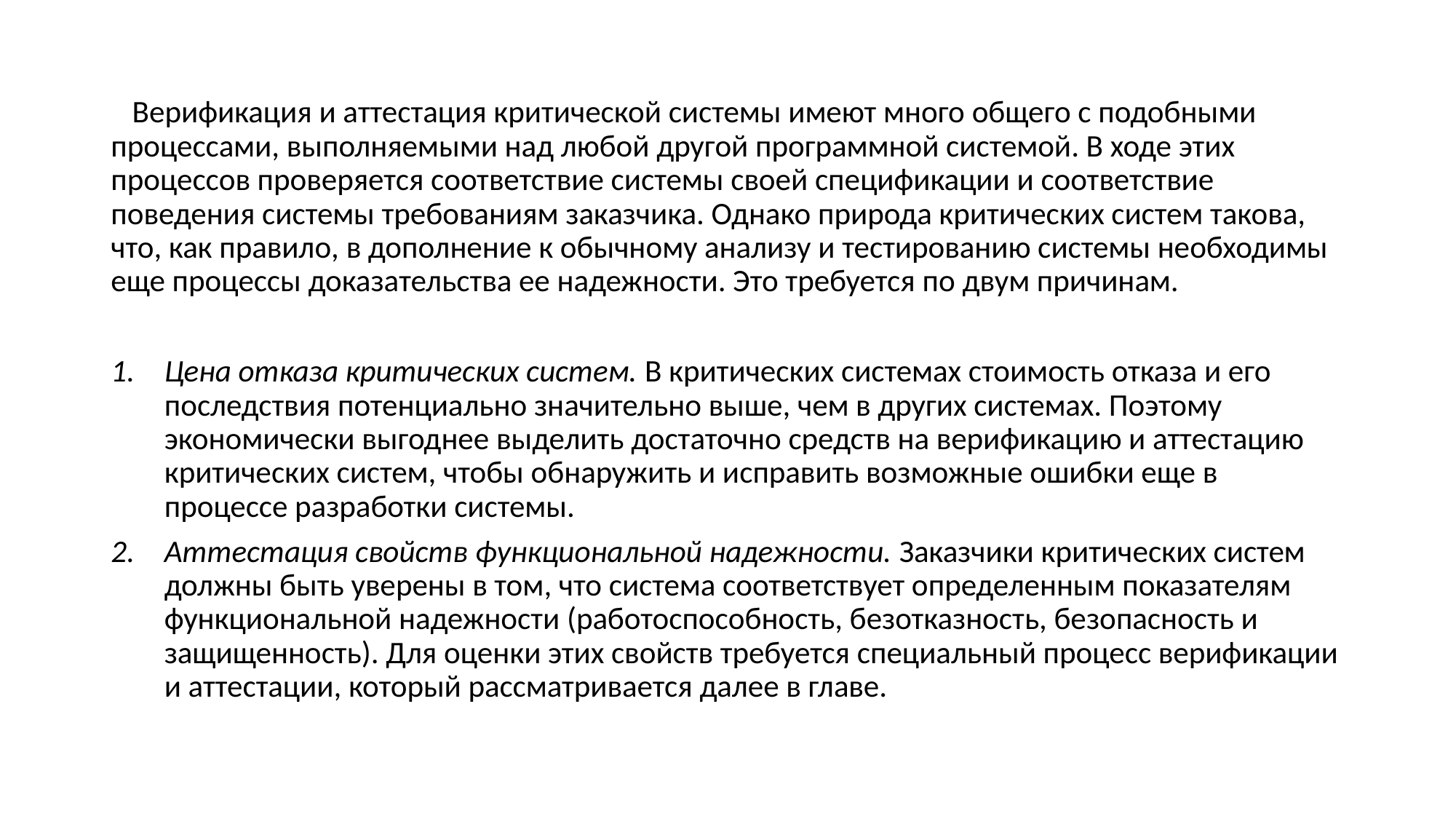

Верификация и аттестация критической системы имеют много общего с подобными процессами, выполняемыми над любой другой программной системой. В ходе этих процессов проверяется соответствие системы своей спецификации и соответствие поведения системы требованиям заказчика. Однако природа критических систем такова, что, как правило, в дополнение к обычному анализу и тестированию системы необходимы еще процессы доказательства ее надежности. Это требуется по двум причинам.

Цена отказа критических систем. В критических системах стоимость отказа и его последствия потенциально значительно выше, чем в других системах. Поэтому экономически выгоднее выделить достаточно средств на верификацию и аттестацию критических систем, чтобы обнаружить и исправить возможные ошибки еще в процессе разработки системы.
Аттестация свойств функциональной надежности. Заказчики критических систем должны быть уверены в том, что система соответствует определенным показателям функциональной надежности (работоспособность, безотказность, безопасность и защищенность). Для оценки этих свойств требуется специальный процесс верификации и аттестации, который рассматривается далее в главе.